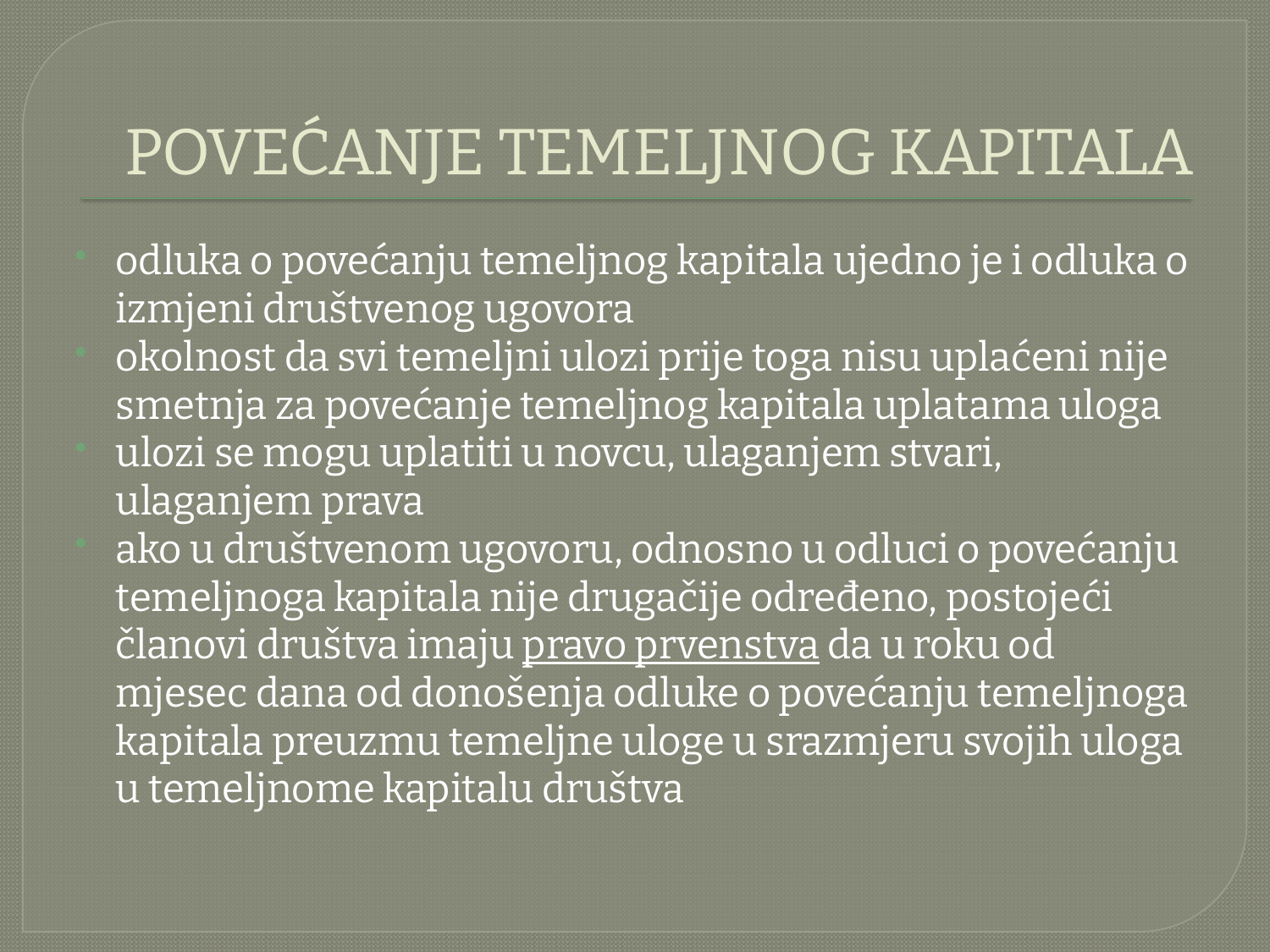

# POVEĆANJE TEMELJNOG KAPITALA
odluka o povećanju temeljnog kapitala ujedno je i odluka o izmjeni društvenog ugovora
okolnost da svi temeljni ulozi prije toga nisu uplaćeni nije smetnja za povećanje temeljnog kapitala uplatama uloga
ulozi se mogu uplatiti u novcu, ulaganjem stvari, ulaganjem prava
ako u društvenom ugovoru, odnosno u odluci o povećanju temeljnoga kapitala nije drugačije određeno, postojeći članovi društva imaju pravo prvenstva da u roku od mjesec dana od donošenja odluke o povećanju temeljnoga kapitala preuzmu temeljne uloge u srazmjeru svojih uloga u temeljnome kapitalu društva